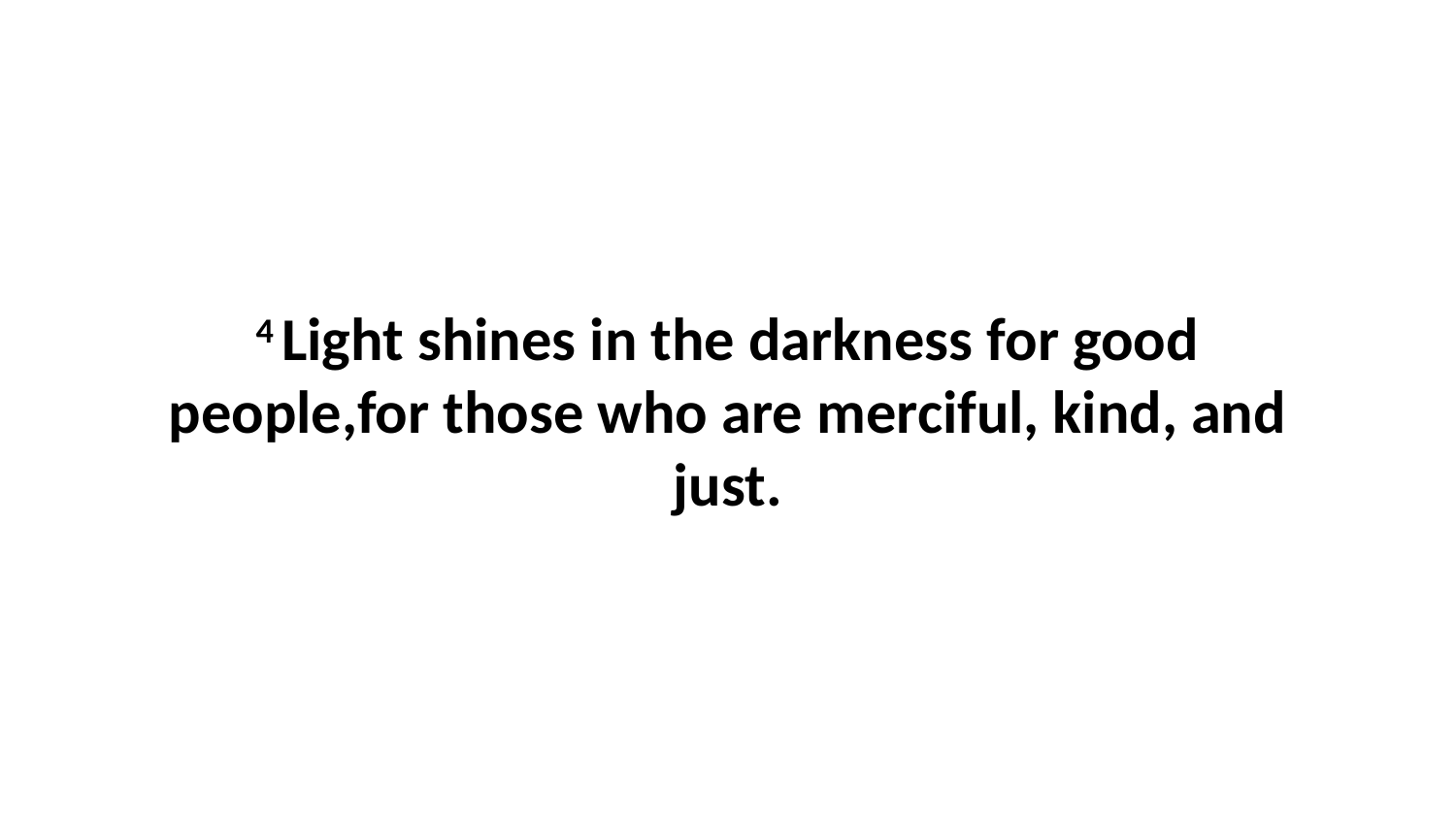

4 Light shines in the darkness for good people,for those who are merciful, kind, and just.